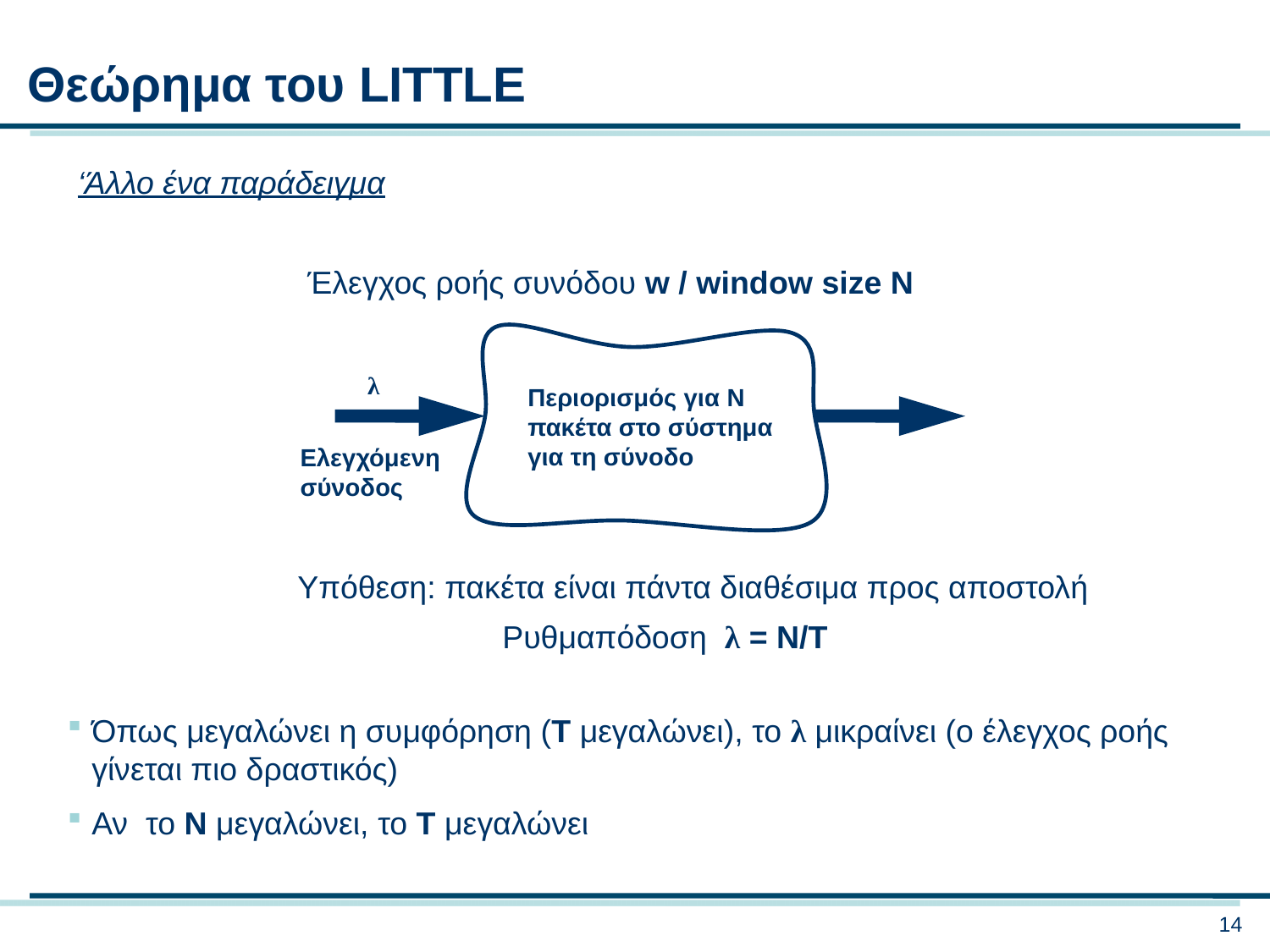

Θεώρημα του LITTLE
‘Άλλο ένα παράδειγμα
Έλεγχος ροής συνόδου w / window size N

Περιορισμός για N πακέτα στο σύστημα για τη σύνοδο

λ
Ελεγχόμενη σύνοδος
Υπόθεση: πακέτα είναι πάντα διαθέσιμα προς αποστολή
Ρυθμαπόδοση  λ = Ν/Τ
Όπως μεγαλώνει η συμφόρηση (T μεγαλώνει), το λ μικραίνει (ο έλεγχος ροής γίνεται πιο δραστικός)
Αν  το N μεγαλώνει, το T μεγαλώνει
14